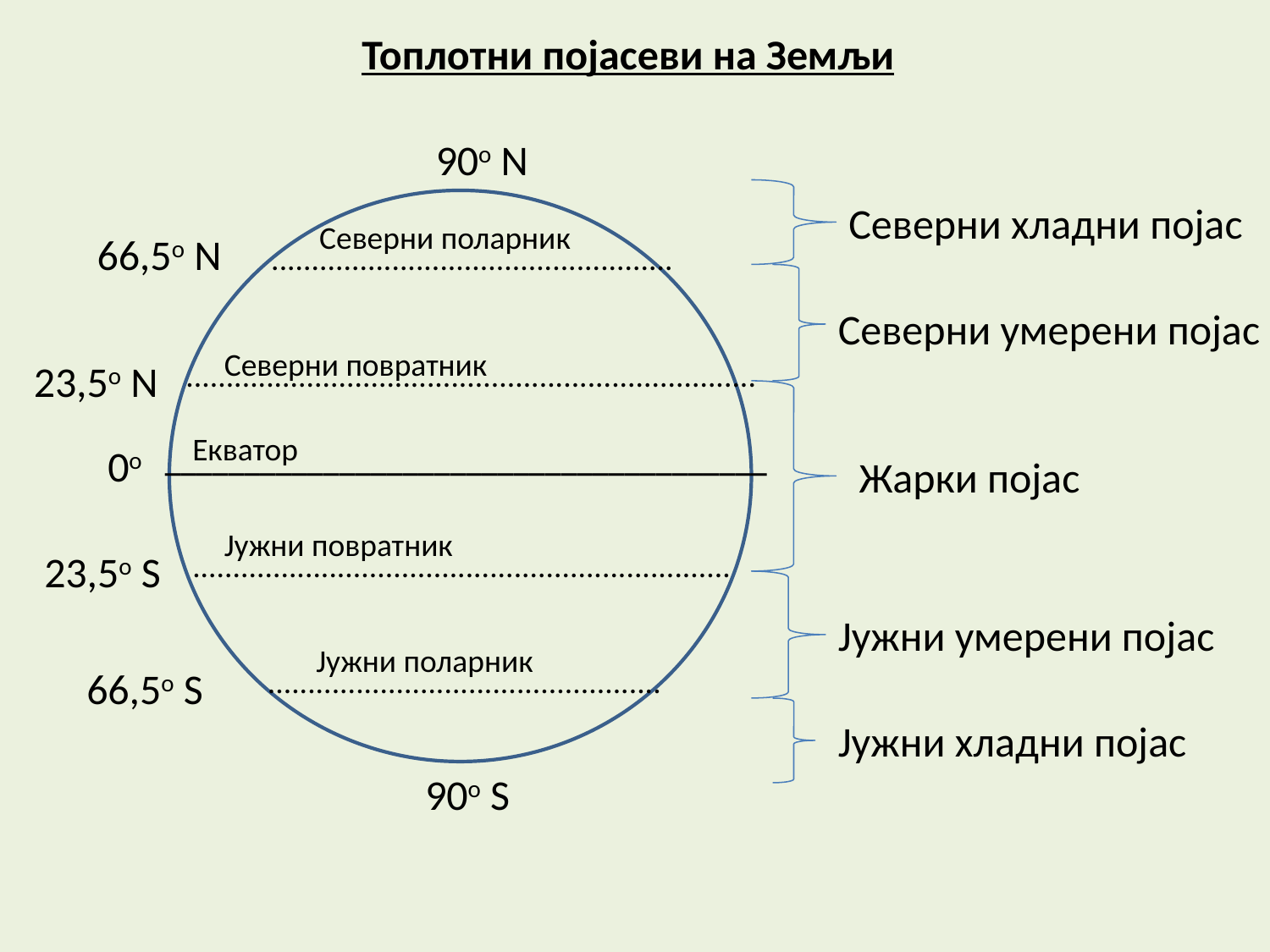

Топлотни појасеви на Земљи
90о N

Северни хладни појас
Северни поларник
66,5о N
        ..................................................

Северни умерени појас
Северни повратник
23,5о N
  .......................................................................

Екватор
0о
     ______________________________________
Жарки појас
Јужни повратник
23,5о S
...................................................................

Јужни умерени појас
 Јужни поларник
66,5о S
      .................................................

Јужни хладни појас
90о S